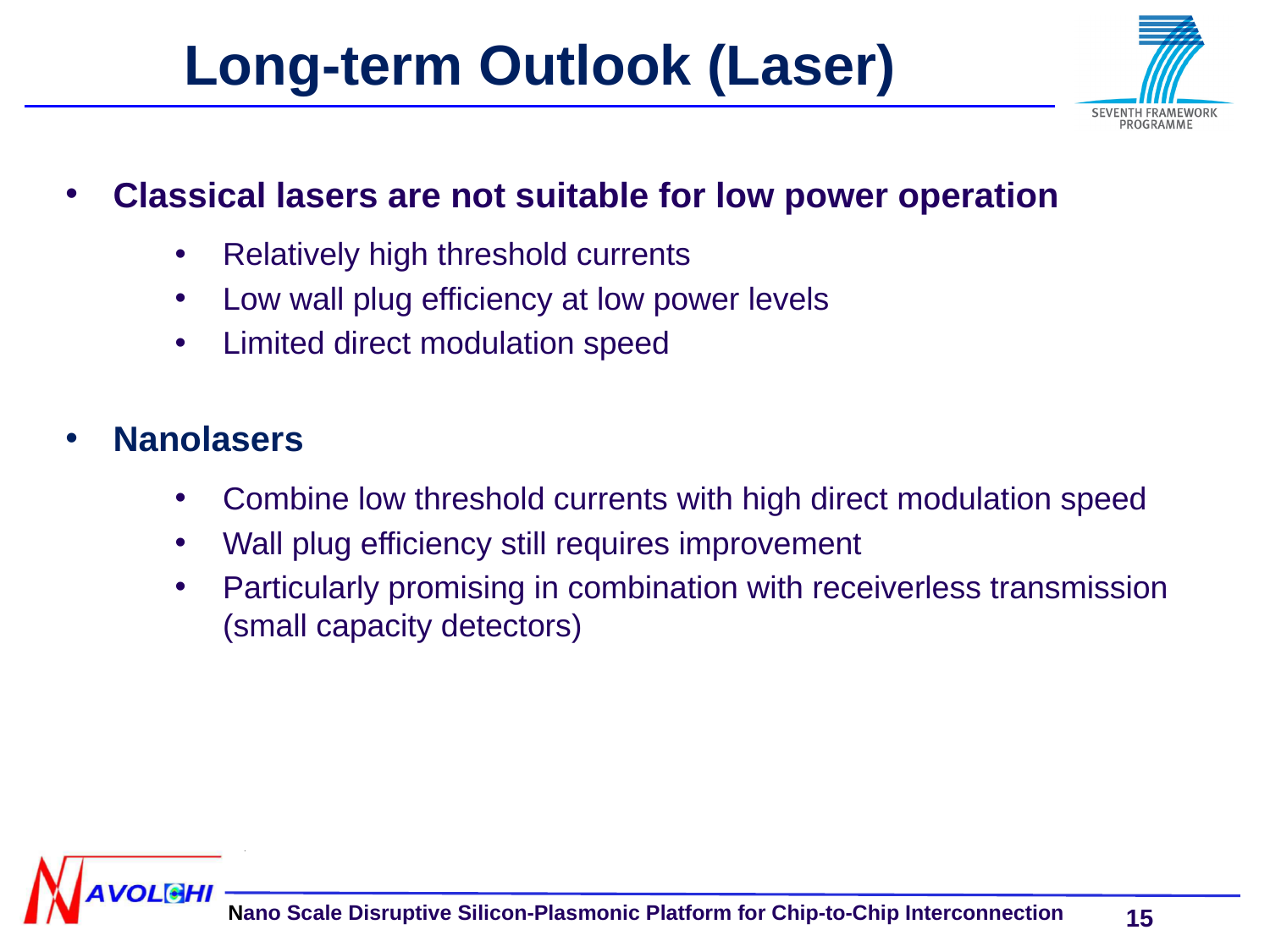

Long-term Outlook (Laser)
Classical lasers are not suitable for low power operation

Relatively high threshold currents
Low wall plug efficiency at low power levels
Limited direct modulation speed

Nanolasers

Combine low threshold currents with high direct modulation speed
Wall plug efficiency still requires improvement
Particularly promising in combination with receiverless transmission (small capacity detectors)